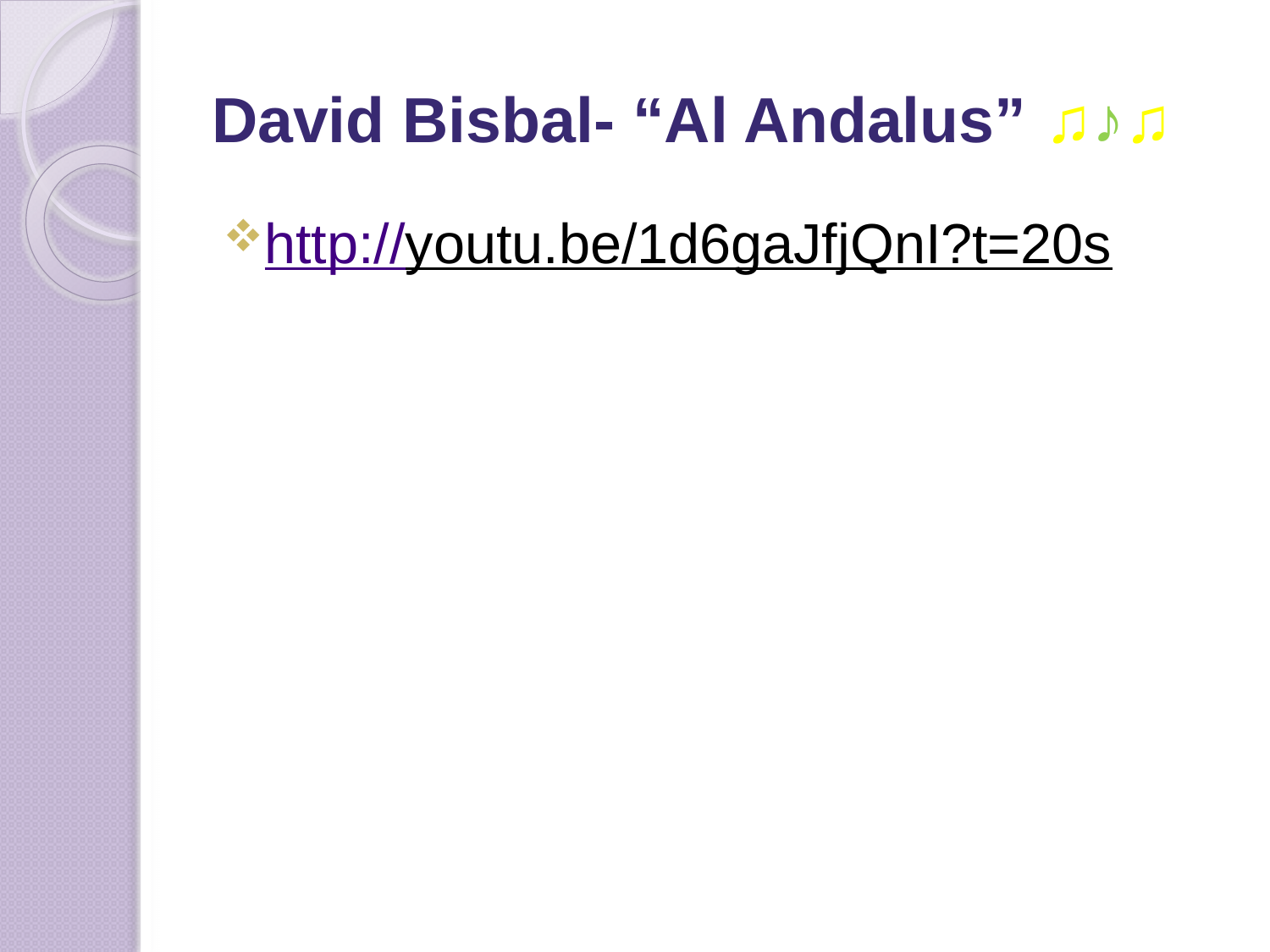

# David Bisbal- “Al Andalus” ♫♪♫
http://youtu.be/1d6gaJfjQnI?t=20s